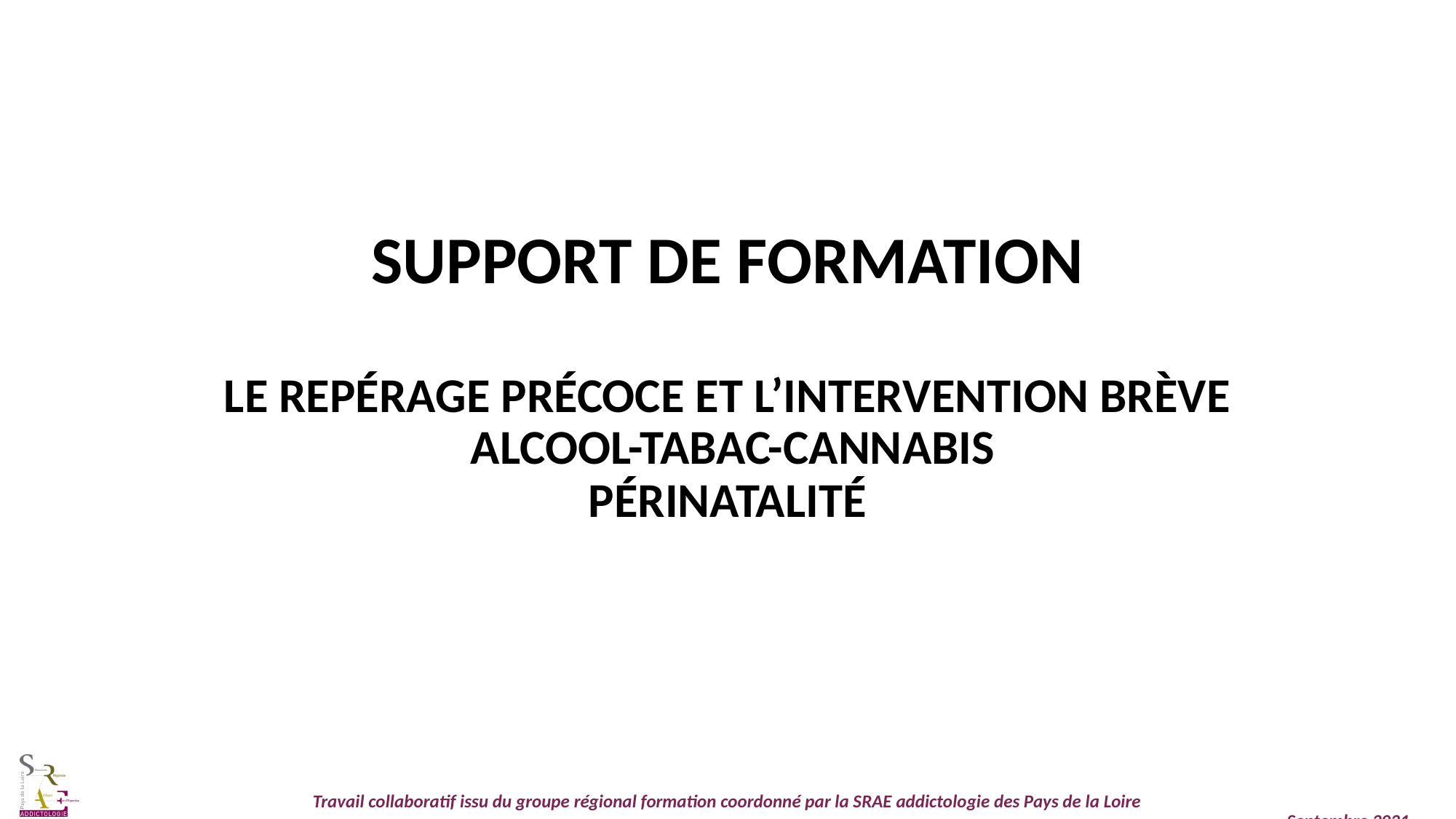

Support de Formation
Le repérage précoce et l’intervention brève
 Alcool-tabac-cannabis
Périnatalité